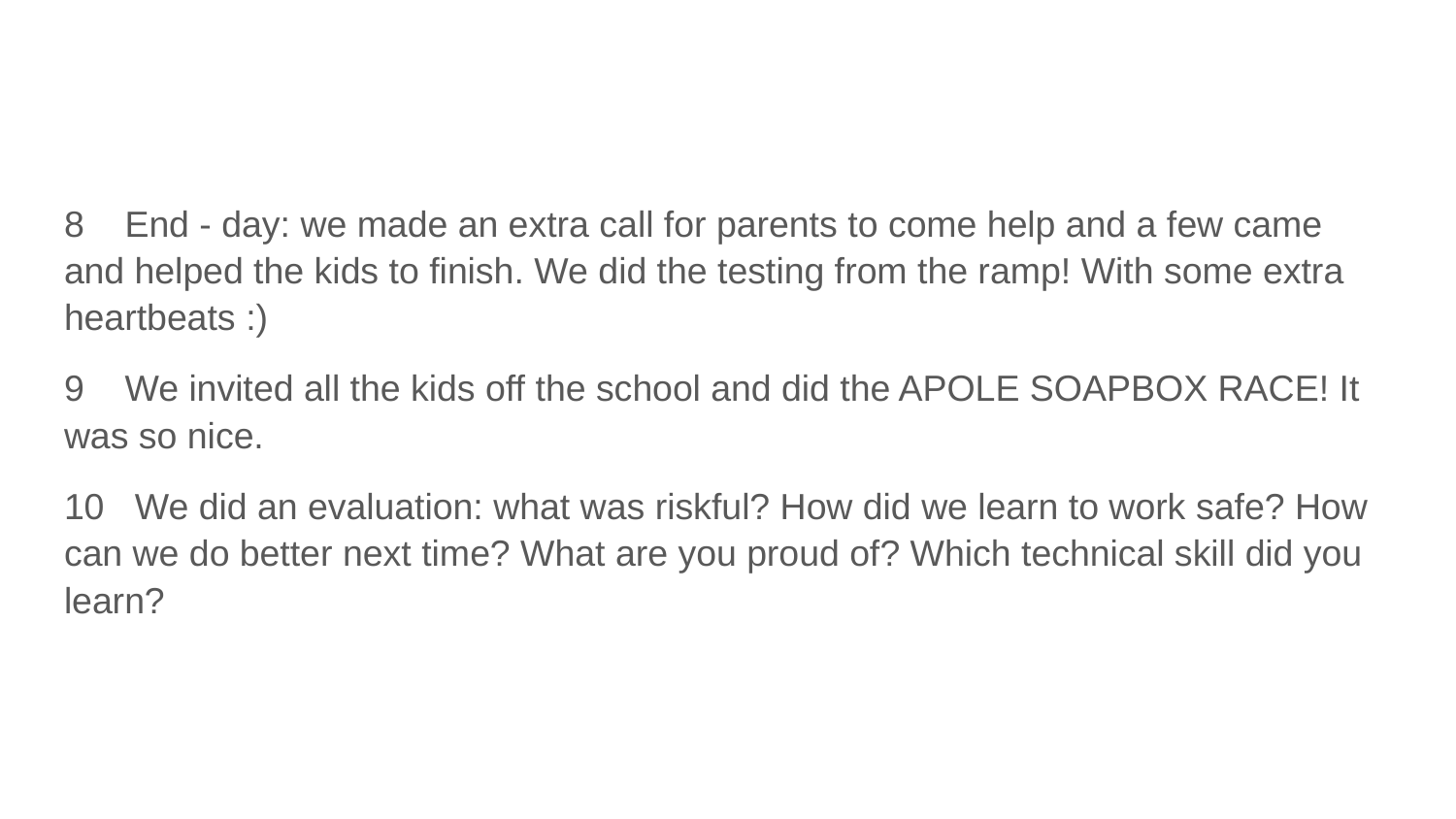

8    End - day: we made an extra call for parents to come help and a few came and helped the kids to finish. We did the testing from the ramp! With some extra heartbeats :)
9    We invited all the kids off the school and did the APOLE SOAPBOX RACE! It was so nice.
10   We did an evaluation: what was riskful? How did we learn to work safe? How can we do better next time? What are you proud of? Which technical skill did you learn?